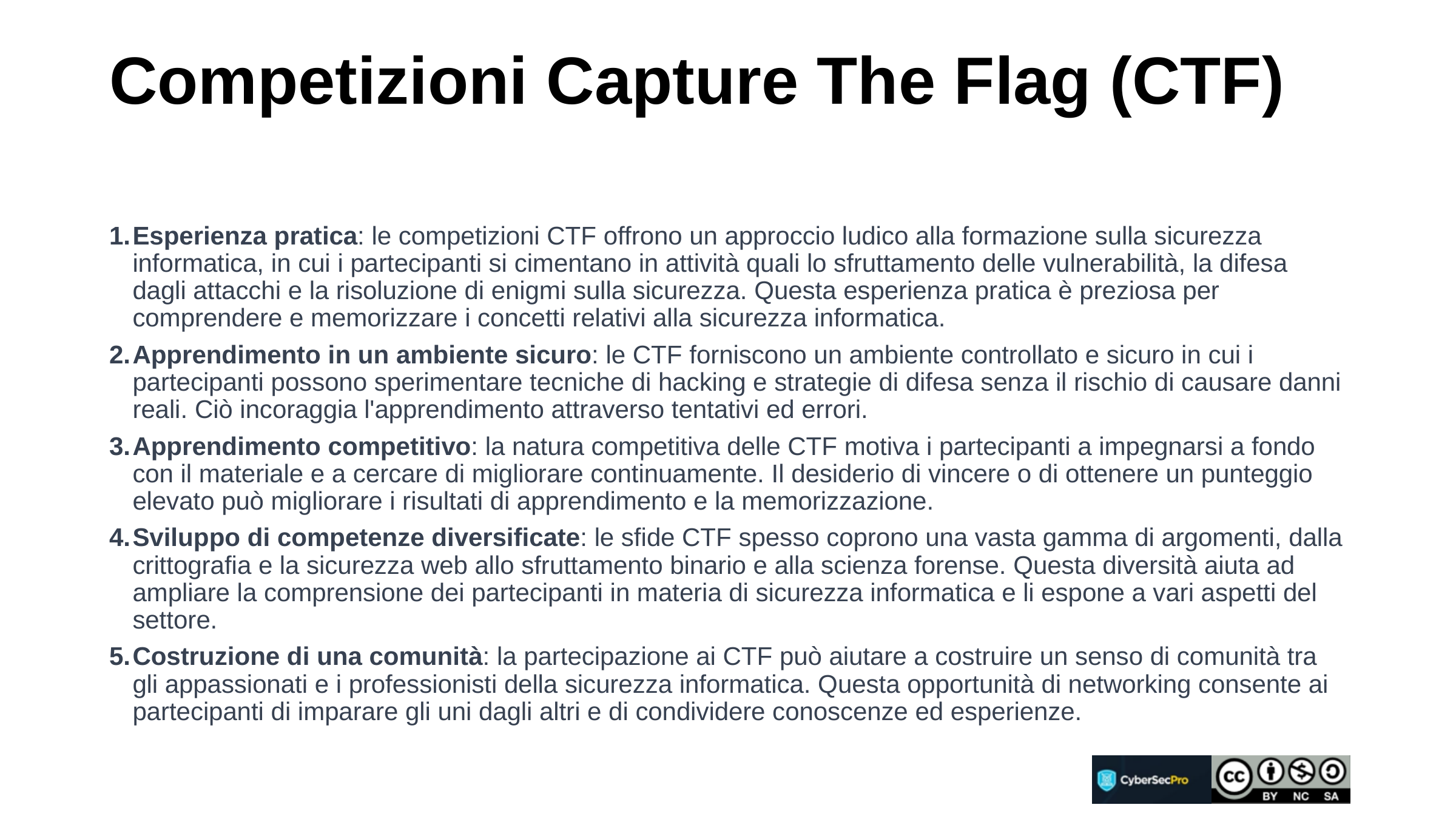

# Competizioni Capture The Flag (CTF)
Esperienza pratica: le competizioni CTF offrono un approccio ludico alla formazione sulla sicurezza informatica, in cui i partecipanti si cimentano in attività quali lo sfruttamento delle vulnerabilità, la difesa dagli attacchi e la risoluzione di enigmi sulla sicurezza. Questa esperienza pratica è preziosa per comprendere e memorizzare i concetti relativi alla sicurezza informatica.
Apprendimento in un ambiente sicuro: le CTF forniscono un ambiente controllato e sicuro in cui i partecipanti possono sperimentare tecniche di hacking e strategie di difesa senza il rischio di causare danni reali. Ciò incoraggia l'apprendimento attraverso tentativi ed errori.
Apprendimento competitivo: la natura competitiva delle CTF motiva i partecipanti a impegnarsi a fondo con il materiale e a cercare di migliorare continuamente. Il desiderio di vincere o di ottenere un punteggio elevato può migliorare i risultati di apprendimento e la memorizzazione.
Sviluppo di competenze diversificate: le sfide CTF spesso coprono una vasta gamma di argomenti, dalla crittografia e la sicurezza web allo sfruttamento binario e alla scienza forense. Questa diversità aiuta ad ampliare la comprensione dei partecipanti in materia di sicurezza informatica e li espone a vari aspetti del settore.
Costruzione di una comunità: la partecipazione ai CTF può aiutare a costruire un senso di comunità tra gli appassionati e i professionisti della sicurezza informatica. Questa opportunità di networking consente ai partecipanti di imparare gli uni dagli altri e di condividere conoscenze ed esperienze.